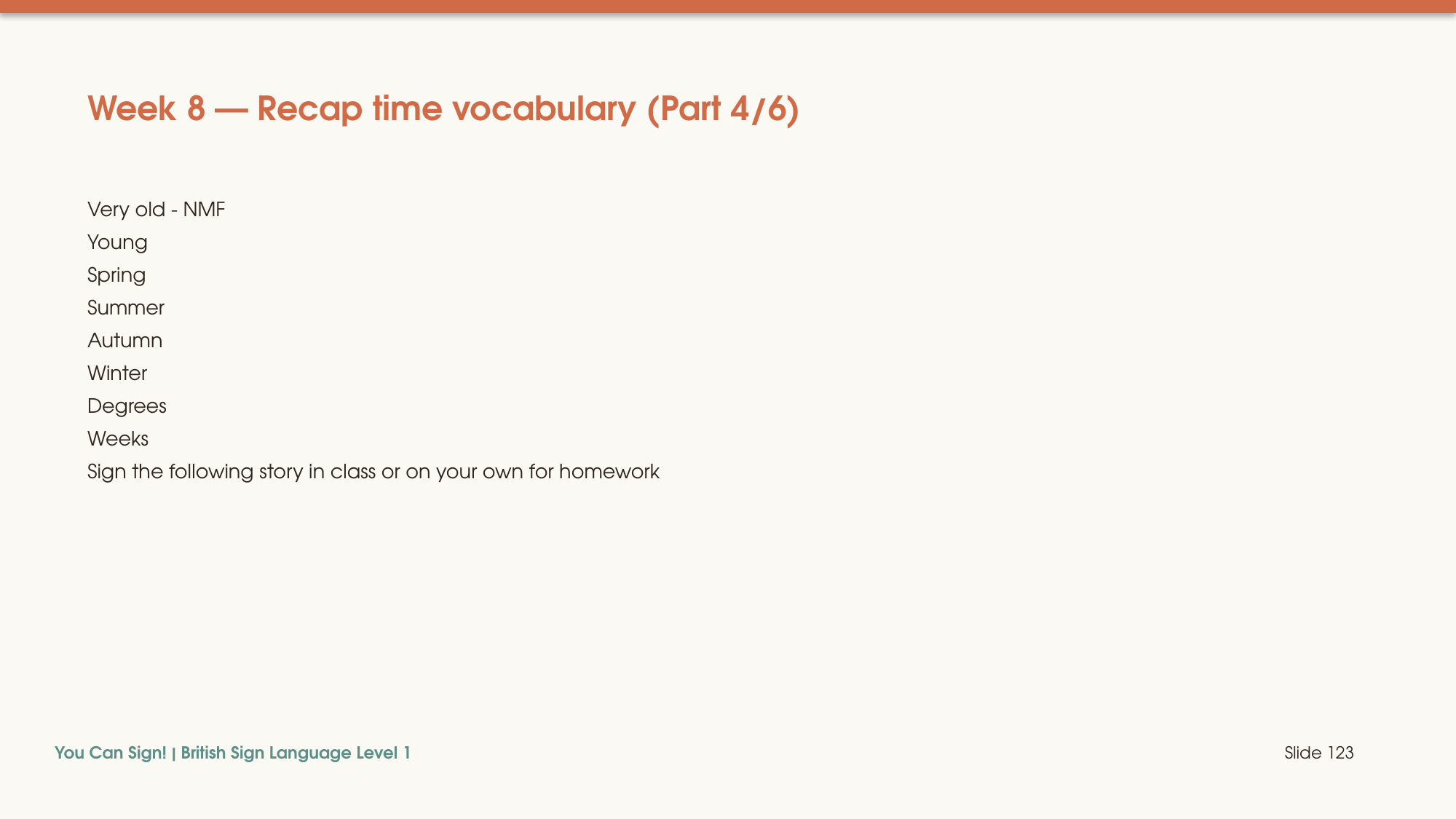

Week 8 — Recap time vocabulary (Part 4/6)
Very old - NMF
Young
Spring
Summer
Autumn
Winter
Degrees
Weeks
Sign the following story in class or on your own for homework
You Can Sign! | British Sign Language Level 1
Slide 123